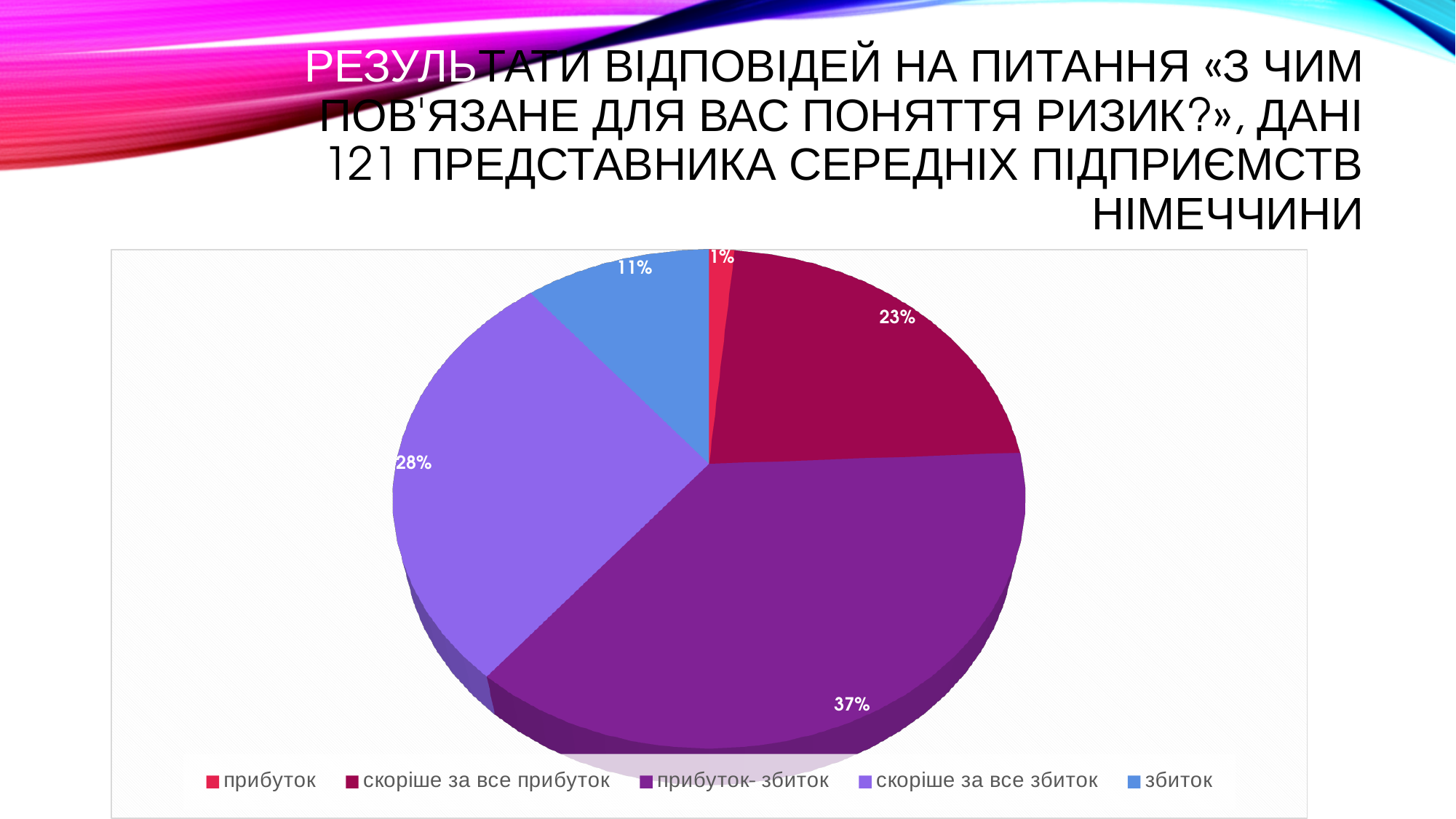

# Результати відповідей на питання «З чим пов'язане для Вас поняття ризик?», дані 121 представника середніх підприємств Німеччини

[unsupported chart]